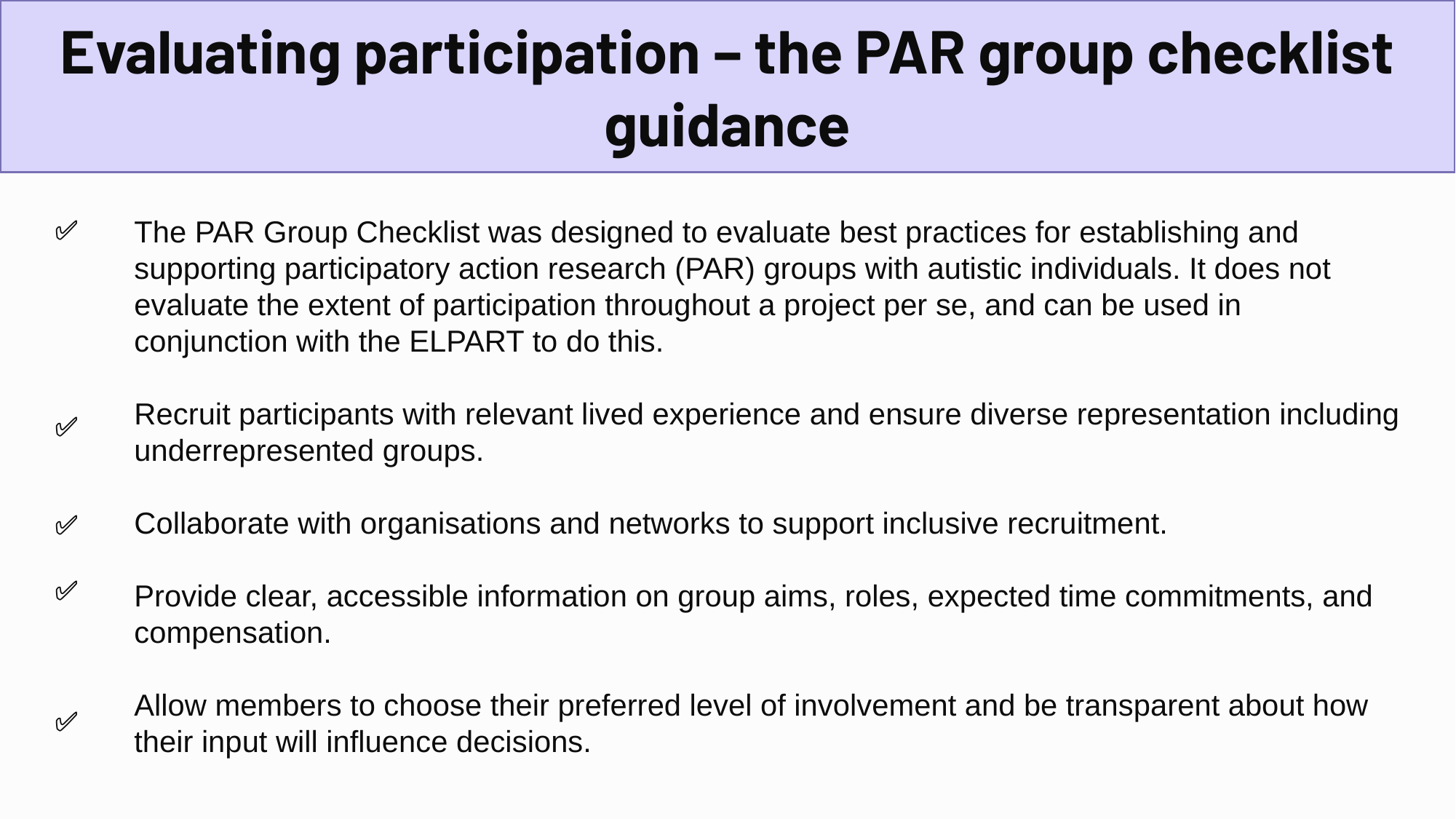

Evaluating participation – the PAR group checklist guidance
✅

✅

✅

✅

✅
The PAR Group Checklist was designed to evaluate best practices for establishing and supporting participatory action research (PAR) groups with autistic individuals. It does not evaluate the extent of participation throughout a project per se, and can be used in conjunction with the ELPART to do this.

Recruit participants with relevant lived experience and ensure diverse representation including underrepresented groups.

Collaborate with organisations and networks to support inclusive recruitment.

Provide clear, accessible information on group aims, roles, expected time commitments, and compensation.

Allow members to choose their preferred level of involvement and be transparent about how their input will influence decisions.